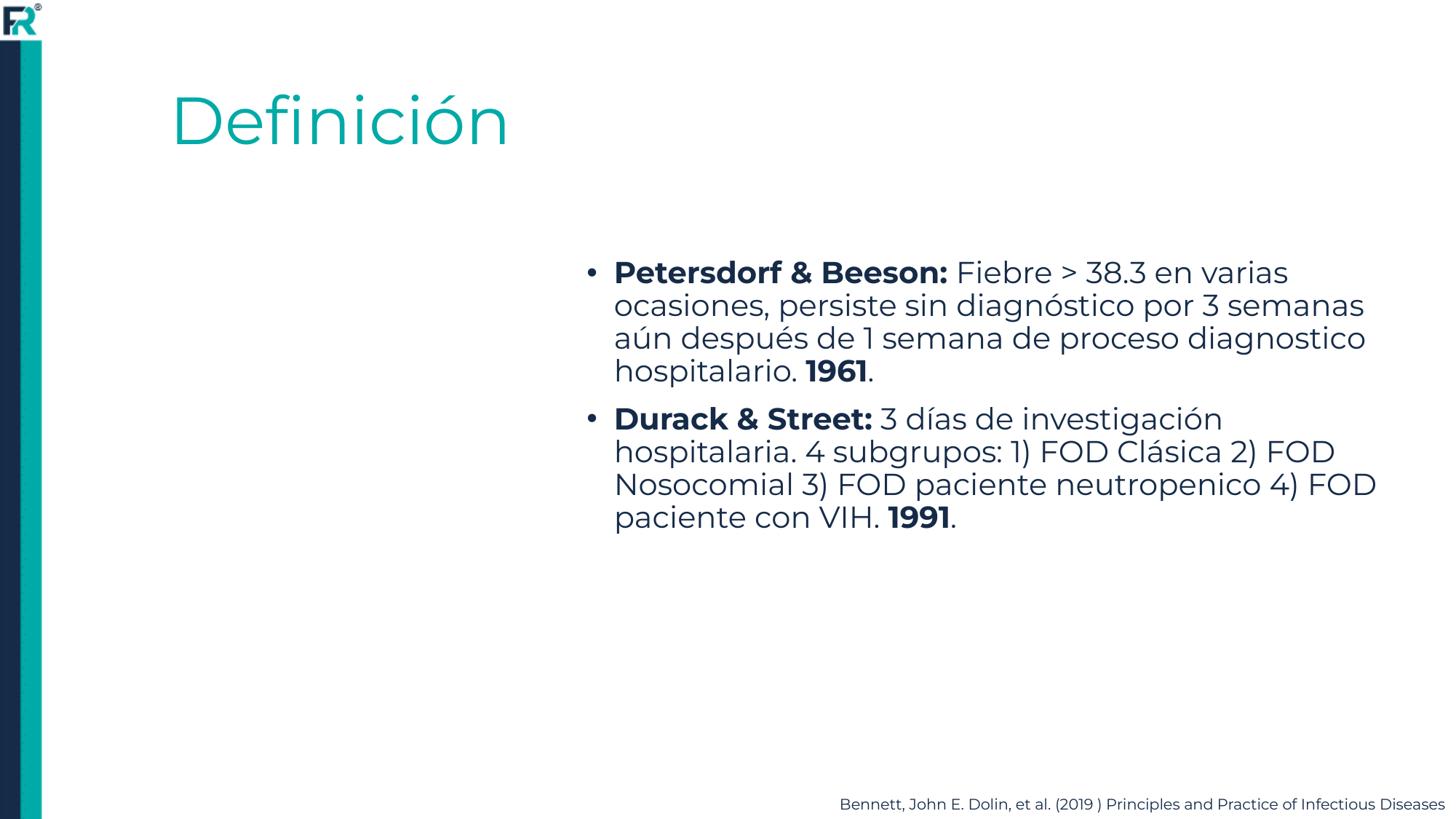

# Definición
Petersdorf & Beeson: Fiebre > 38.3 en varias ocasiones, persiste sin diagnóstico por 3 semanas aún después de 1 semana de proceso diagnostico hospitalario. 1961.
Durack & Street: 3 días de investigación hospitalaria. 4 subgrupos: 1) FOD Clásica 2) FOD Nosocomial 3) FOD paciente neutropenico 4) FOD paciente con VIH. 1991.
Bennett, John E. Dolin, et al. (2019 ) Principles and Practice of Infectious Diseases